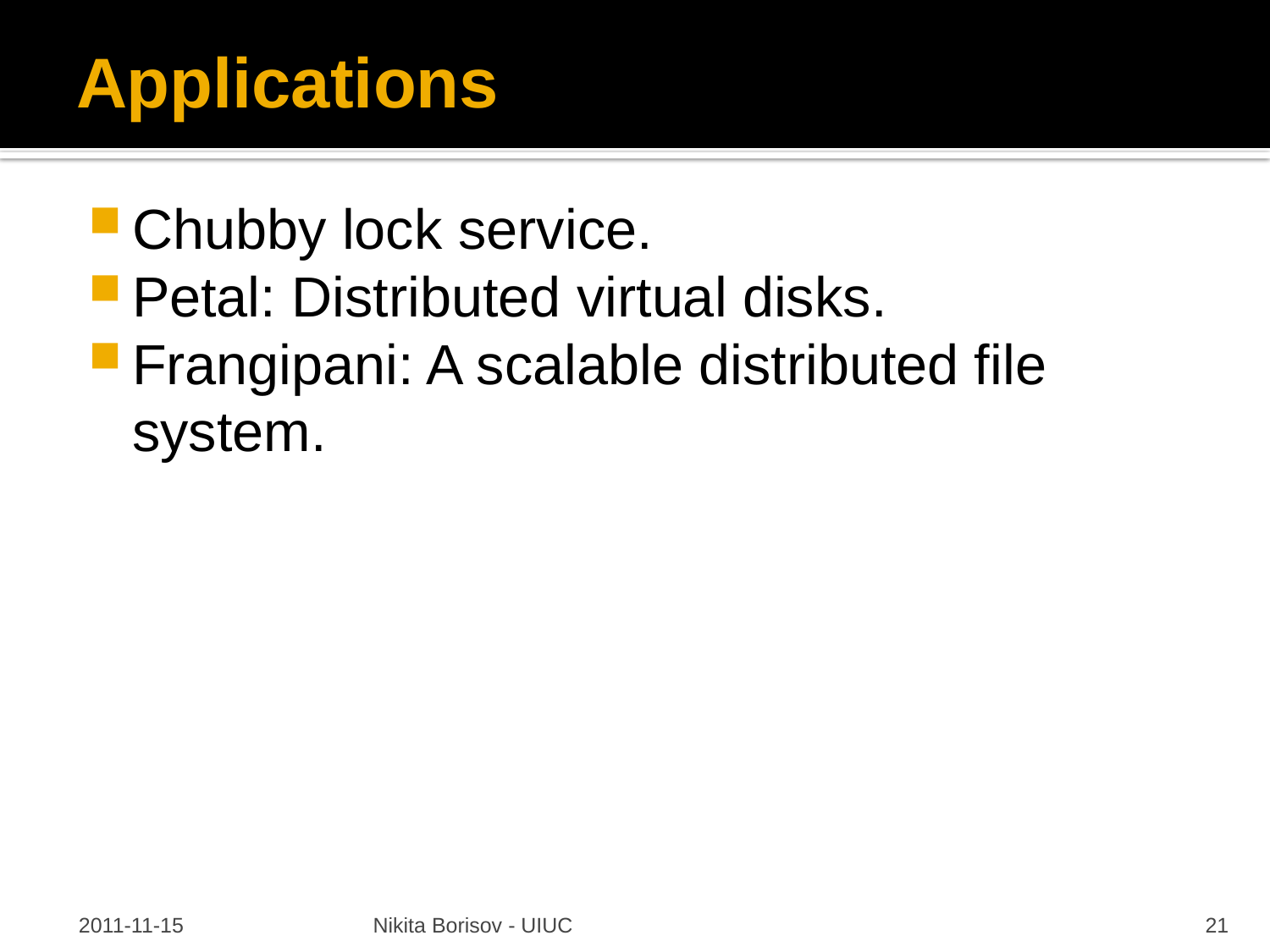

# Applications
Chubby lock service.
Petal: Distributed virtual disks.
Frangipani: A scalable distributed file system.

2011-11-15
Nikita Borisov - UIUC
21